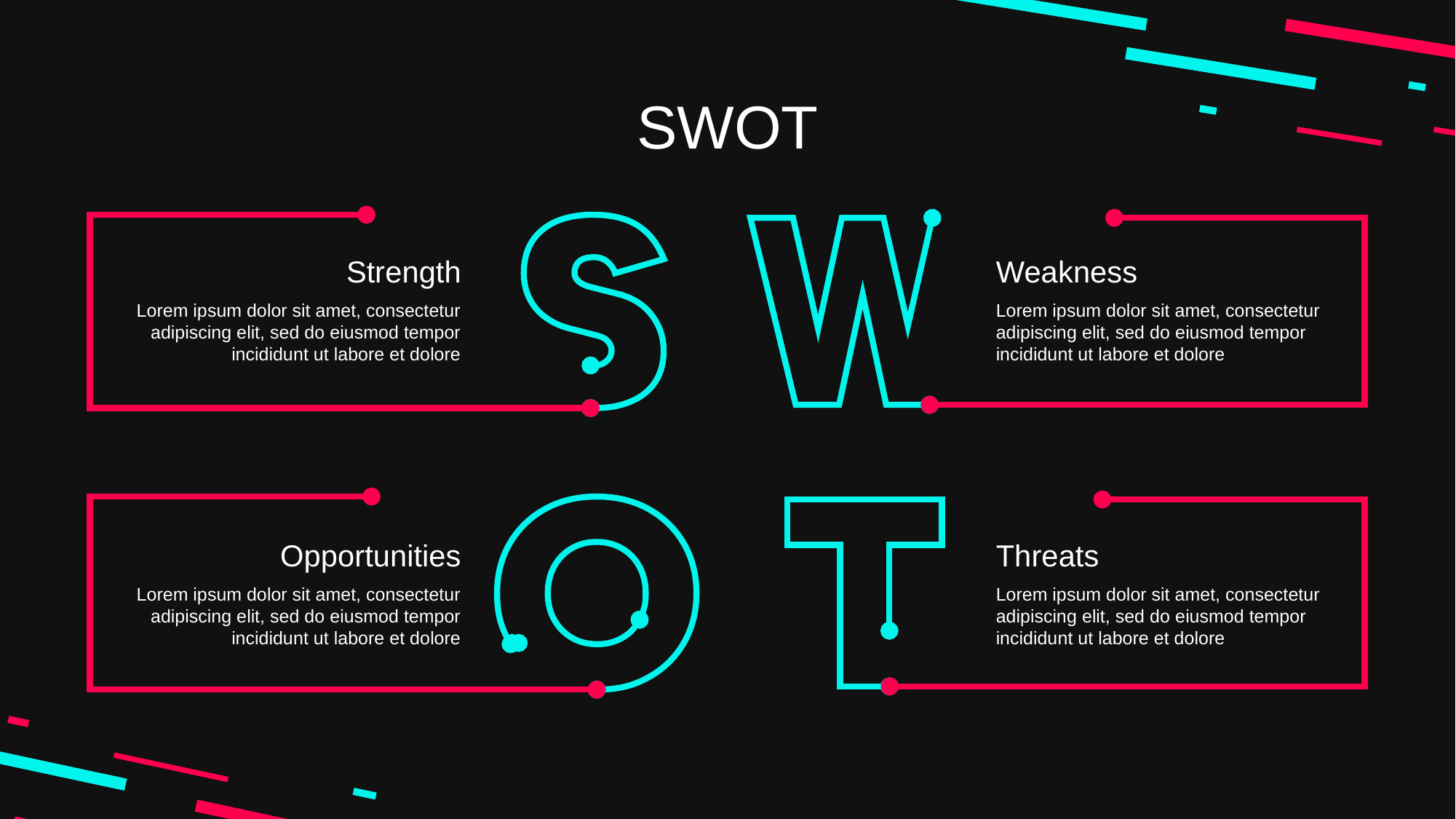

SWOT

Strength
Weakness
Lorem ipsum dolor sit amet, consectetur adipiscing elit, sed do eiusmod tempor incididunt ut labore et dolore
Lorem ipsum dolor sit amet, consectetur adipiscing elit, sed do eiusmod tempor incididunt ut labore et dolore

Opportunities
Threats
Lorem ipsum dolor sit amet, consectetur adipiscing elit, sed do eiusmod tempor incididunt ut labore et dolore
Lorem ipsum dolor sit amet, consectetur adipiscing elit, sed do eiusmod tempor incididunt ut labore et dolore